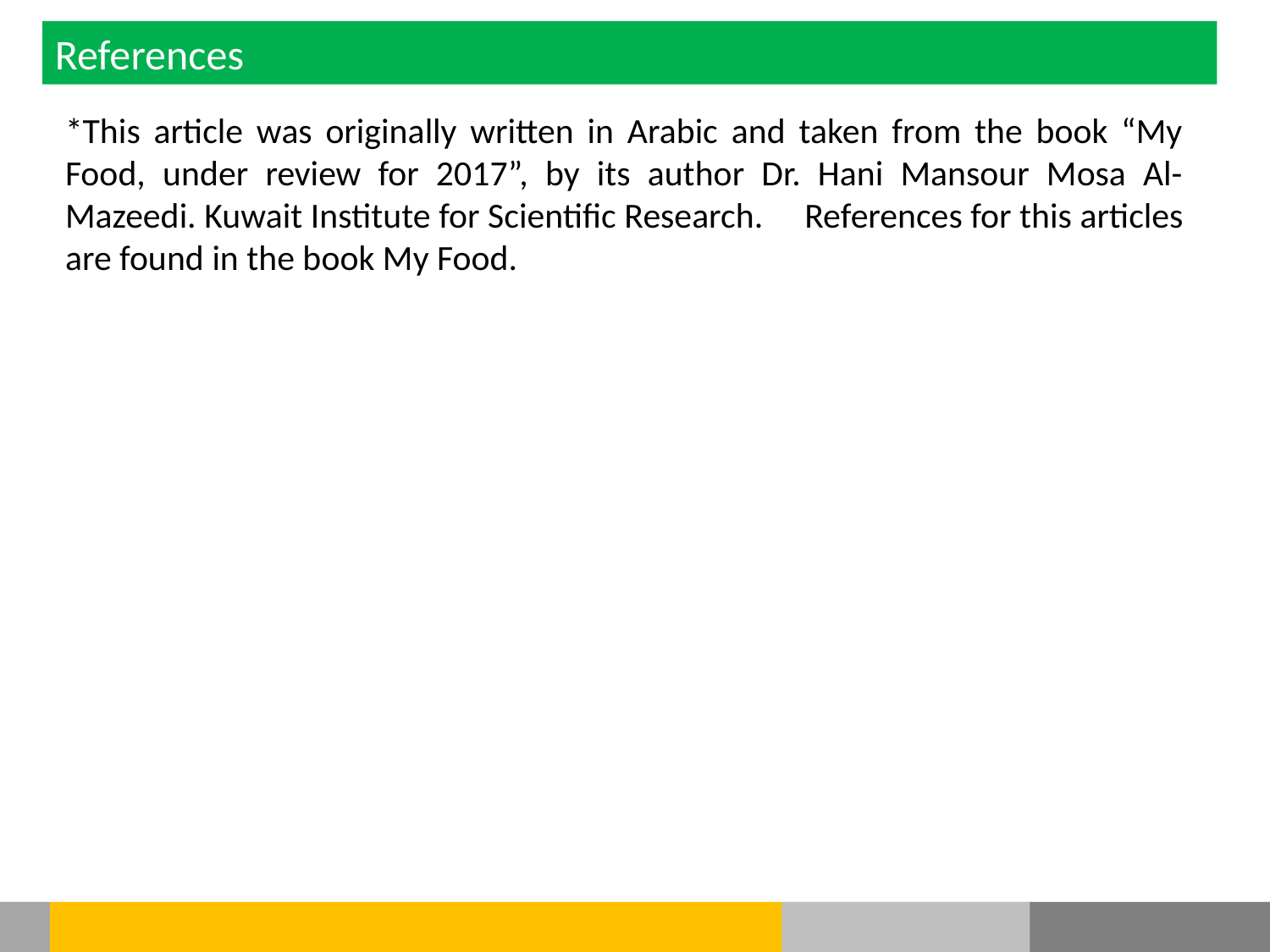

References
*This article was originally written in Arabic and taken from the book “My Food, under review for 2017”, by its author Dr. Hani Mansour Mosa Al-Mazeedi. Kuwait Institute for Scientific Research.     References for this articles are found in the book My Food.